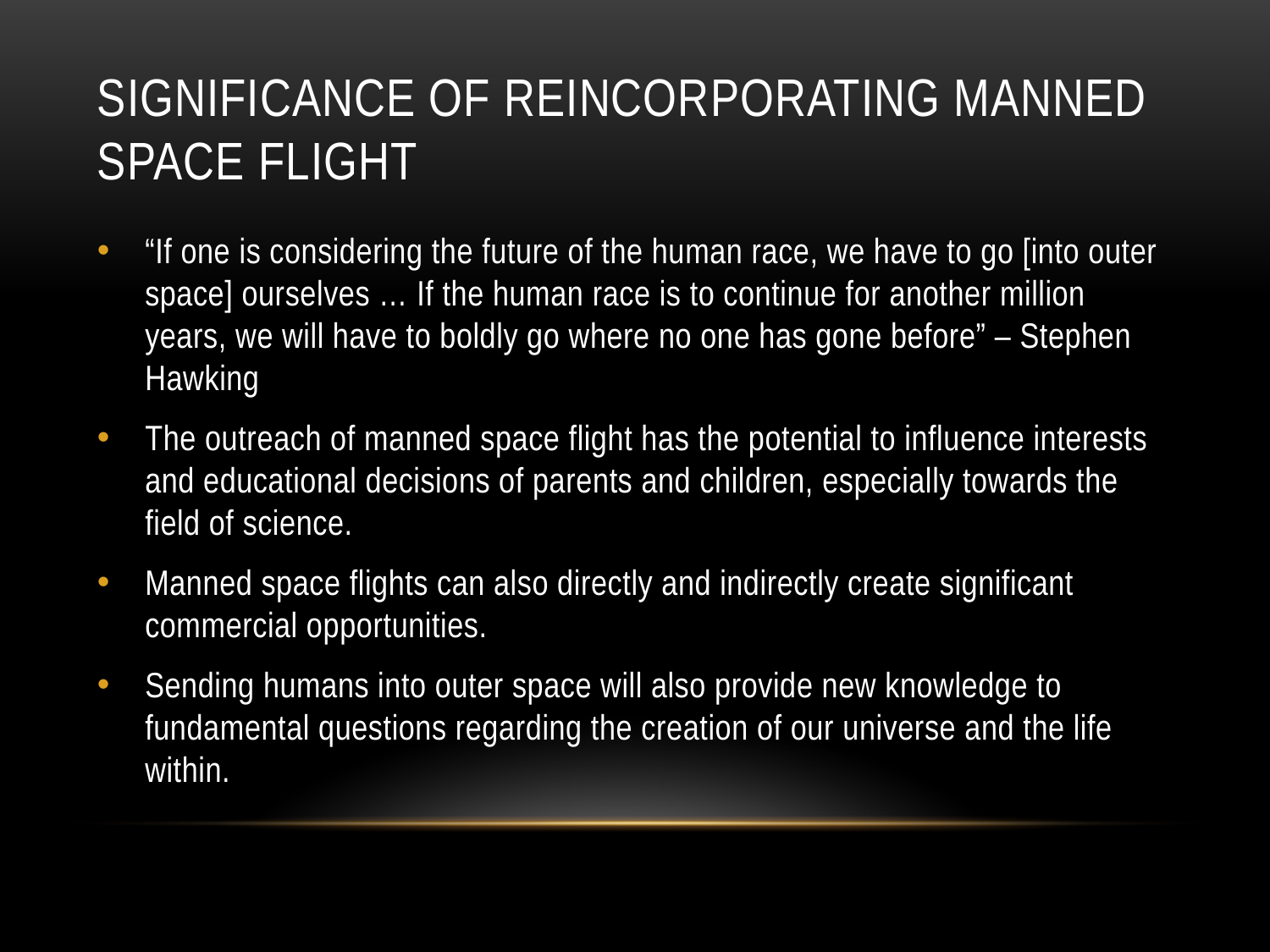

# Significance of reincorporating manned space flight
“If one is considering the future of the human race, we have to go [into outer space] ourselves … If the human race is to continue for another million years, we will have to boldly go where no one has gone before” – Stephen Hawking
The outreach of manned space flight has the potential to influence interests and educational decisions of parents and children, especially towards the field of science.
Manned space flights can also directly and indirectly create significant commercial opportunities.
Sending humans into outer space will also provide new knowledge to fundamental questions regarding the creation of our universe and the life within.